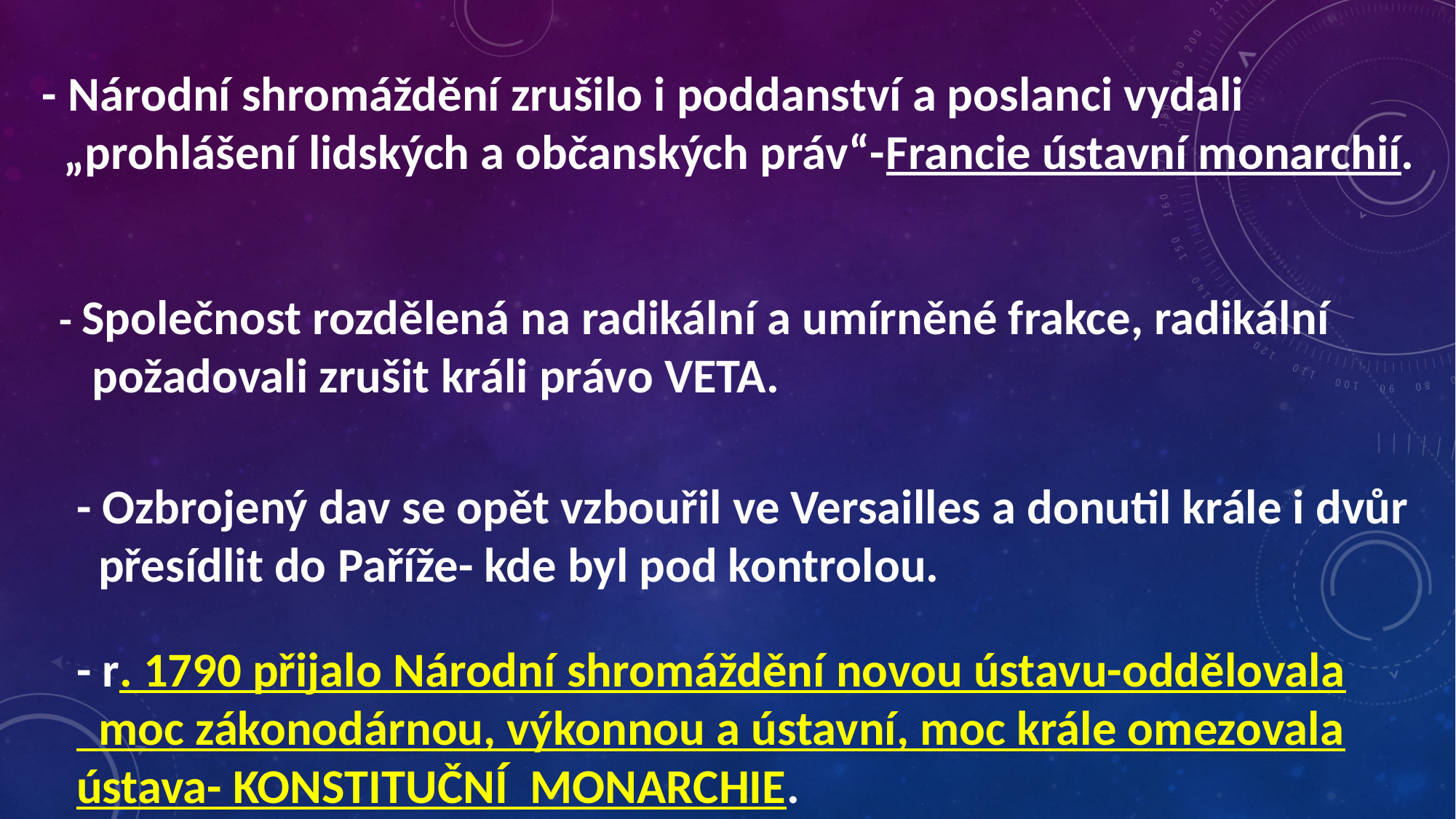

- Národní shromáždění zrušilo i poddanství a poslanci vydali
  „prohlášení lidských a občanských práv“-Francie ústavní monarchií.
- Společnost rozdělená na radikální a umírněné frakce, radikální
   požadovali zrušit králi právo VETA.
- Ozbrojený dav se opět vzbouřil ve Versailles a donutil krále i dvůr
  přesídlit do Paříže- kde byl pod kontrolou.
- r. 1790 přijalo Národní shromáždění novou ústavu-oddělovala
  moc zákonodárnou, výkonnou a ústavní, moc krále omezovala ústava- KONSTITUČNÍ  MONARCHIE.